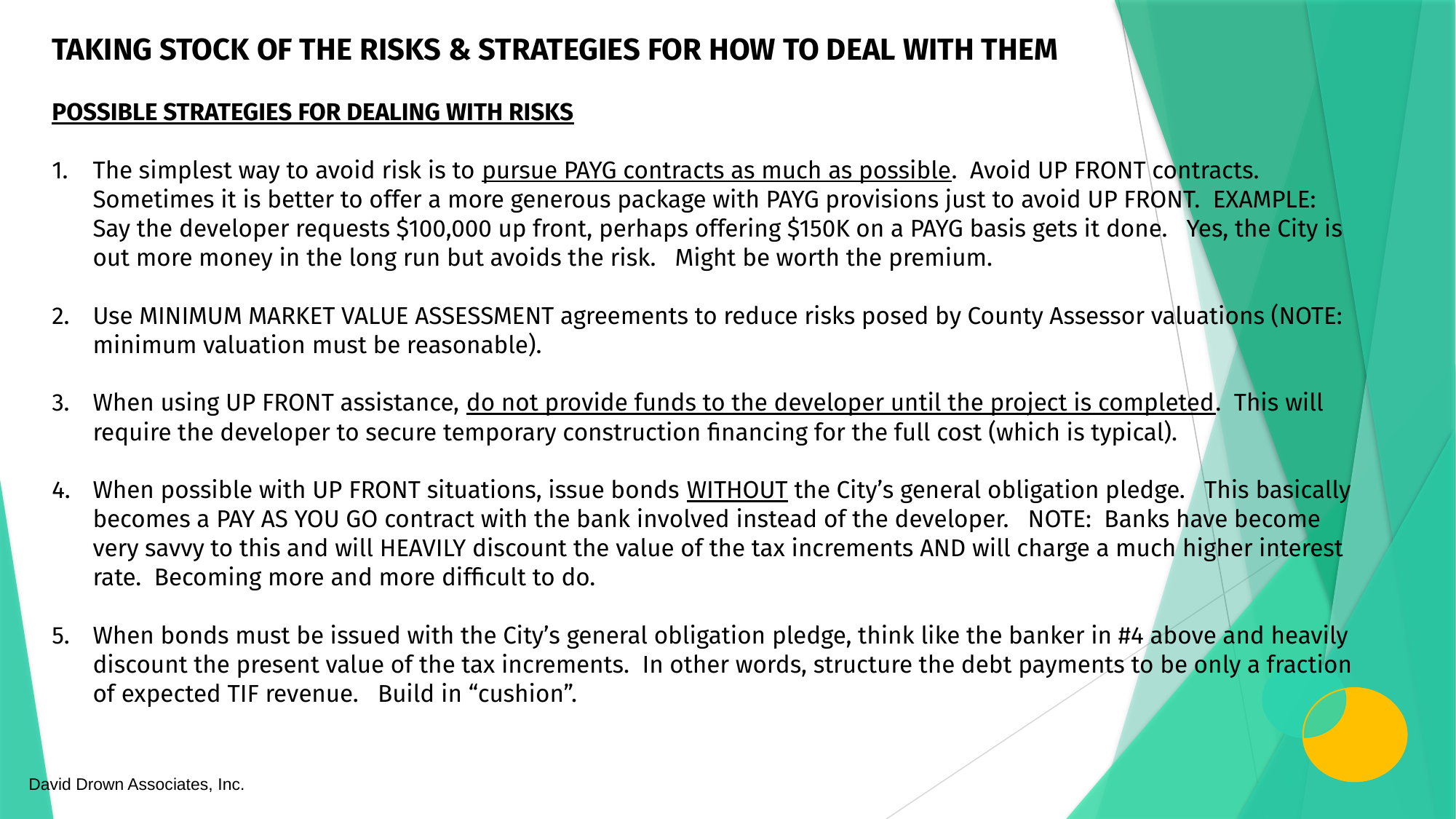

TAKING STOCK OF THE RISKS & STRATEGIES FOR HOW TO DEAL WITH THEM
POSSIBLE STRATEGIES FOR DEALING WITH RISKS

The simplest way to avoid risk is to pursue PAYG contracts as much as possible.  Avoid UP FRONT contracts.   Sometimes it is better to offer a more generous package with PAYG provisions just to avoid UP FRONT.  EXAMPLE:  Say the developer requests $100,000 up front, perhaps offering $150K on a PAYG basis gets it done.   Yes, the City is out more money in the long run but avoids the risk.   Might be worth the premium.

Use MINIMUM MARKET VALUE ASSESSMENT agreements to reduce risks posed by County Assessor valuations (NOTE: minimum valuation must be reasonable).

When using UP FRONT assistance, do not provide funds to the developer until the project is completed.  This will require the developer to secure temporary construction financing for the full cost (which is typical).

When possible with UP FRONT situations, issue bonds WITHOUT the City’s general obligation pledge.   This basically becomes a PAY AS YOU GO contract with the bank involved instead of the developer.   NOTE:  Banks have become very savvy to this and will HEAVILY discount the value of the tax increments AND will charge a much higher interest rate.  Becoming more and more difficult to do.

When bonds must be issued with the City’s general obligation pledge, think like the banker in #4 above and heavily discount the present value of the tax increments.  In other words, structure the debt payments to be only a fraction of expected TIF revenue.   Build in “cushion”.

David Drown Associates, Inc.